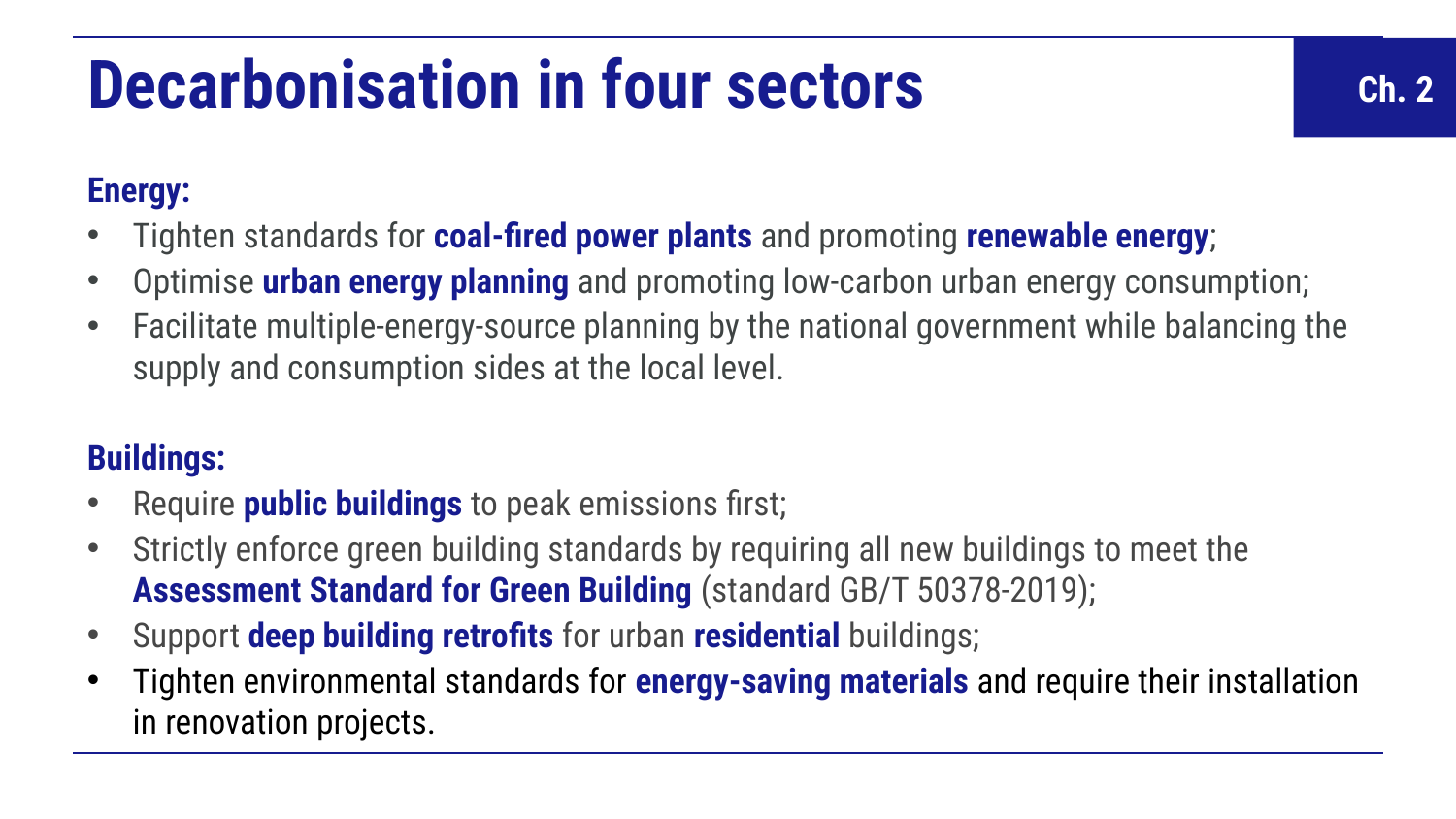

Decarbonisation in four sectors
Ch. 2
Energy:
Tighten standards for coal-fired power plants and promoting renewable energy;
Optimise urban energy planning and promoting low-carbon urban energy consumption;
Facilitate multiple-energy-source planning by the national government while balancing the supply and consumption sides at the local level.

Buildings:
Require public buildings to peak emissions first;
Strictly enforce green building standards by requiring all new buildings to meet the Assessment Standard for Green Building (standard GB/T 50378-2019);
Support deep building retrofits for urban residential buildings;
Tighten environmental standards for energy-saving materials and require their installation in renovation projects.